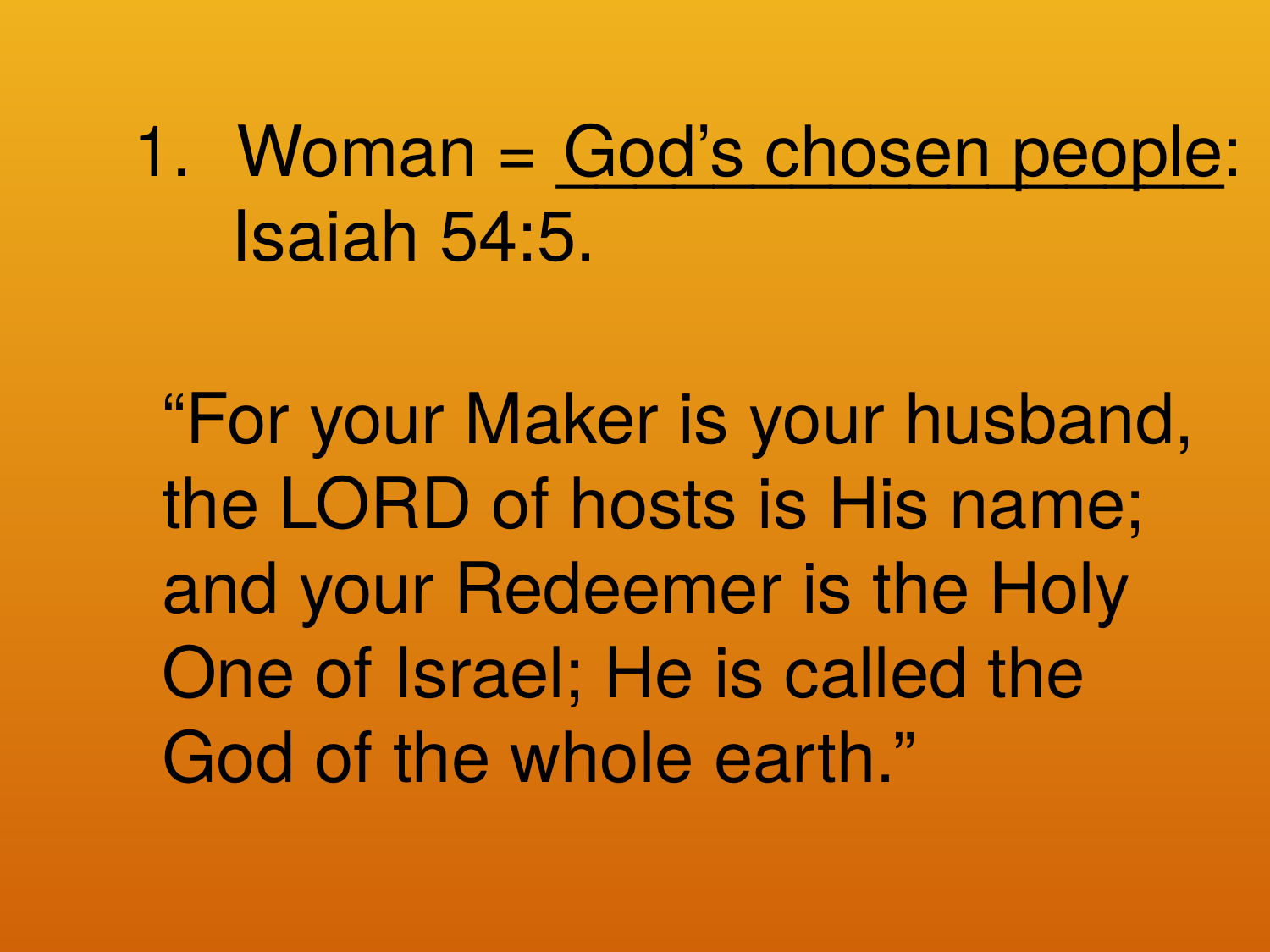

Woman = _________________:
     Isaiah 54:5.
God’s chosen people
“For your Maker is your husband,
the LORD of hosts is His name;
and your Redeemer is the Holy
One of Israel; He is called the
God of the whole earth.”